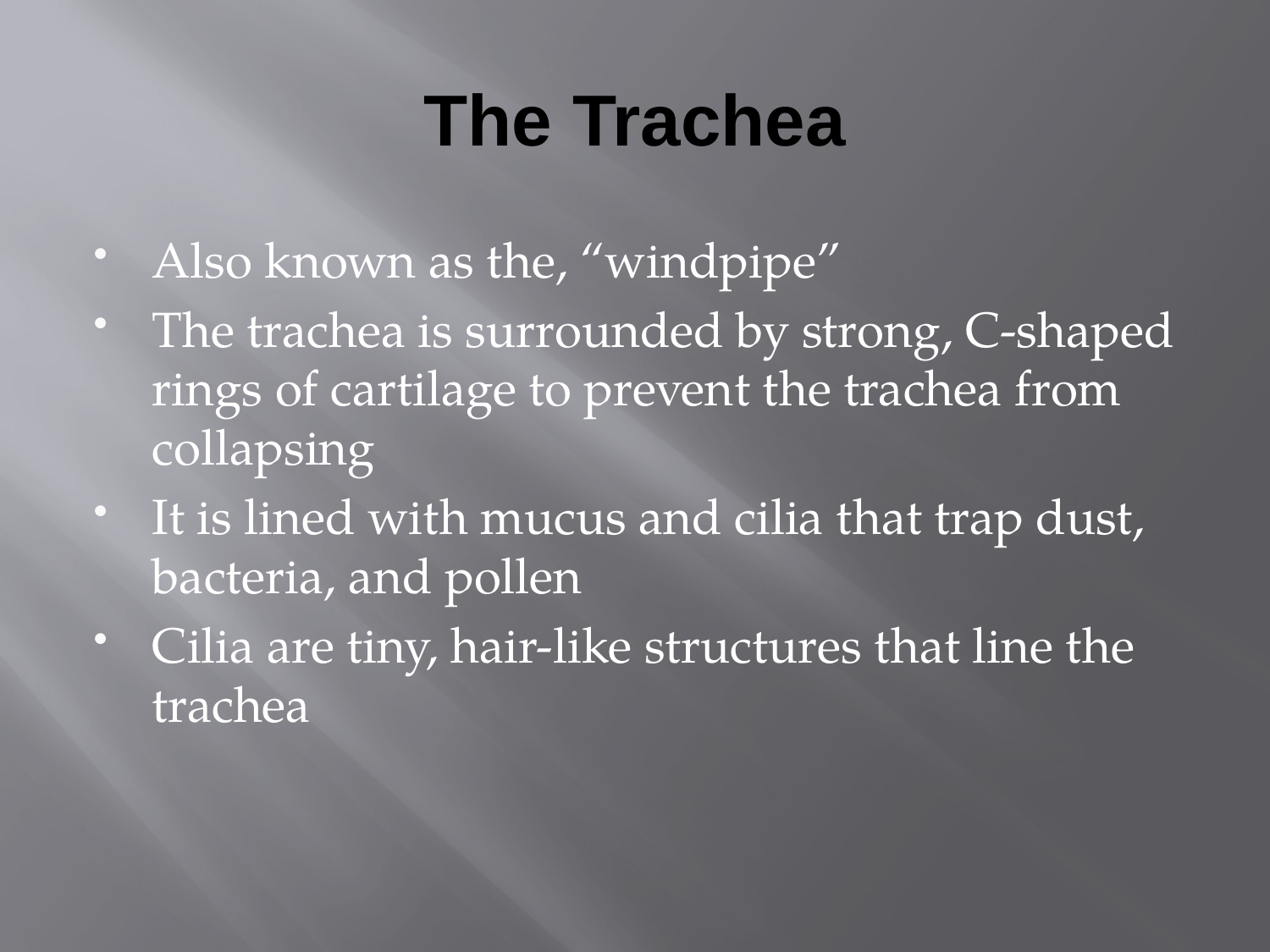

# The Trachea
Also known as the, “windpipe”
The trachea is surrounded by strong, C-shaped rings of cartilage to prevent the trachea from collapsing
It is lined with mucus and cilia that trap dust, bacteria, and pollen
Cilia are tiny, hair-like structures that line the trachea